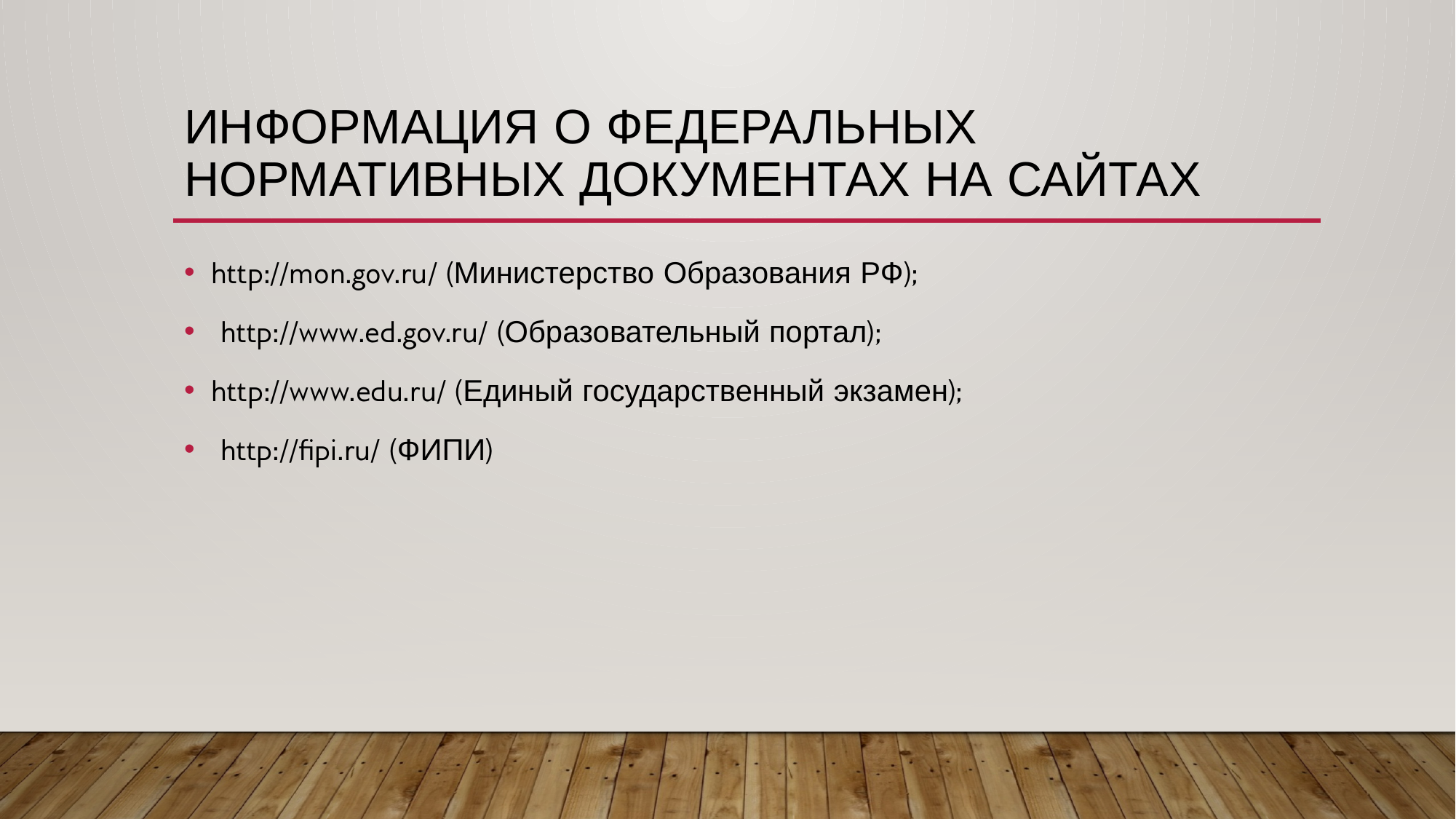

# Информация о федеральных нормативных документах на сайтах
http://mon.gov.ru/ (Министерство Образования РФ);
 http://www.ed.gov.ru/ (Образовательный портал);
http://www.edu.ru/ (Единый государственный экзамен);
 http://fipi.ru/ (ФИПИ)